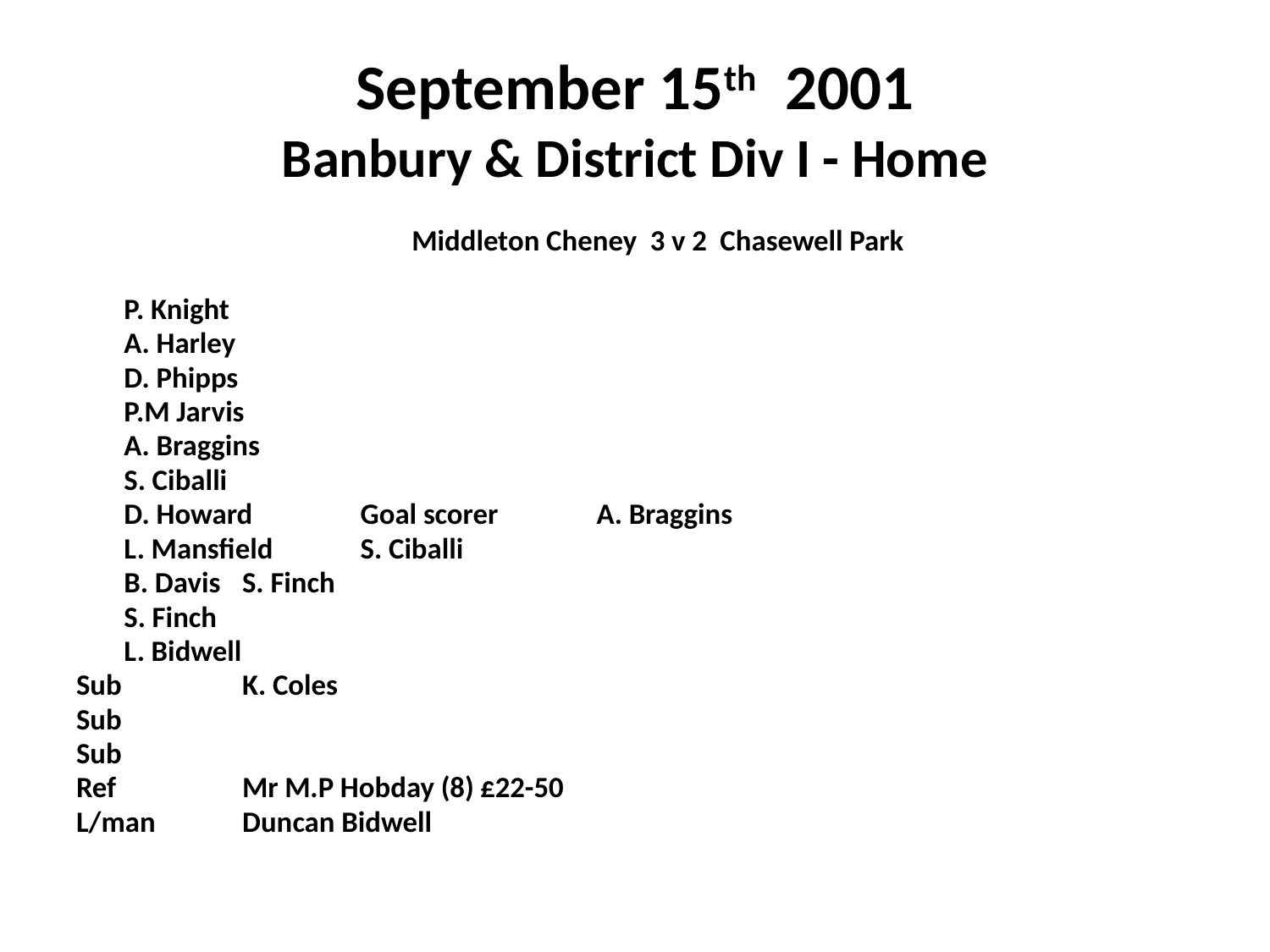

# September 15th  2001 Banbury & District Div I - Home
          Middleton Cheney  3 v 2  Chasewell Park

		P. Knight
		A. Harley
		D. Phipps
		P.M Jarvis
		A. Braggins
		S. Ciballi
		D. Howard		Goal scorer	A. Braggins
		L. Mansfield				S. Ciballi
		B. Davis					S. Finch
		S. Finch
		L. Bidwell
Sub 	K. Coles
Sub
Sub
Ref	 	Mr M.P Hobday (8) £22-50
L/man	Duncan Bidwell